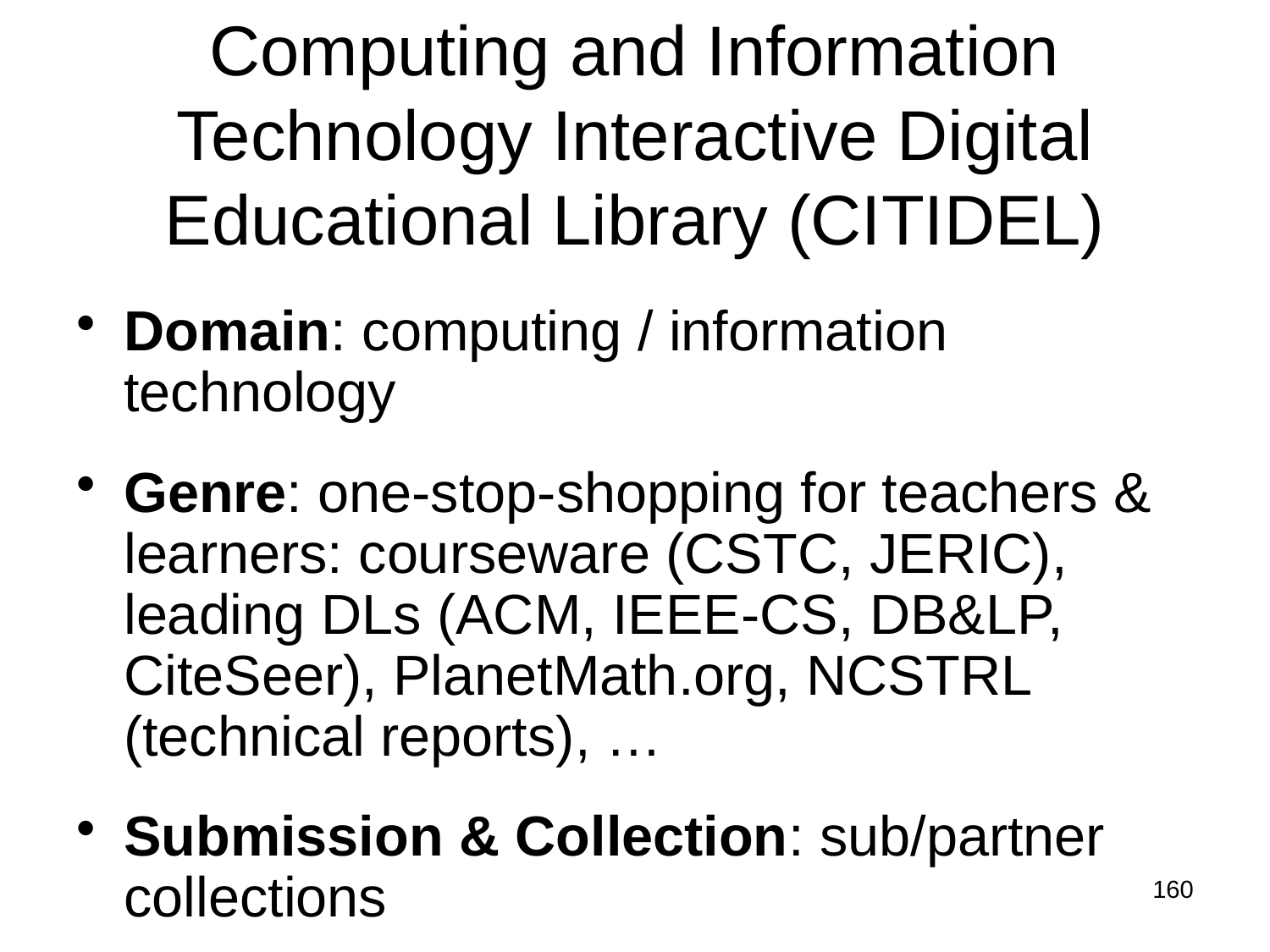

# Computing and Information Technology Interactive Digital Educational Library (CITIDEL)
Domain: computing / information technology
Genre: one-stop-shopping for teachers & learners: courseware (CSTC, JERIC), leading DLs (ACM, IEEE-CS, DB&LP, CiteSeer), PlanetMath.org, NCSTRL (technical reports), …
Submission & Collection: sub/partner collections
160